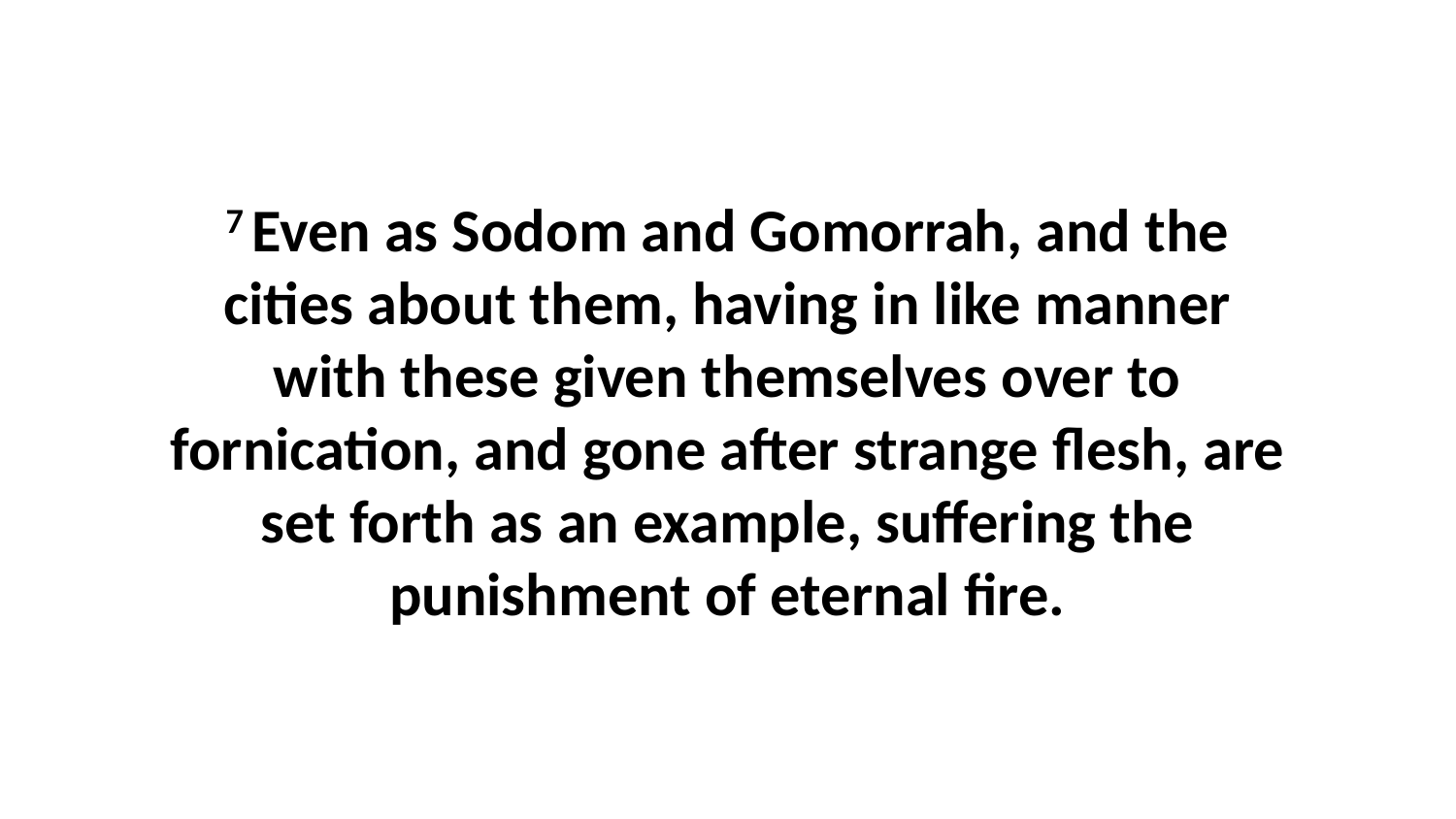

7 Even as Sodom and Gomorrah, and the cities about them, having in like manner with these given themselves over to fornication, and gone after strange flesh, are set forth as an example, suffering the punishment of eternal fire.